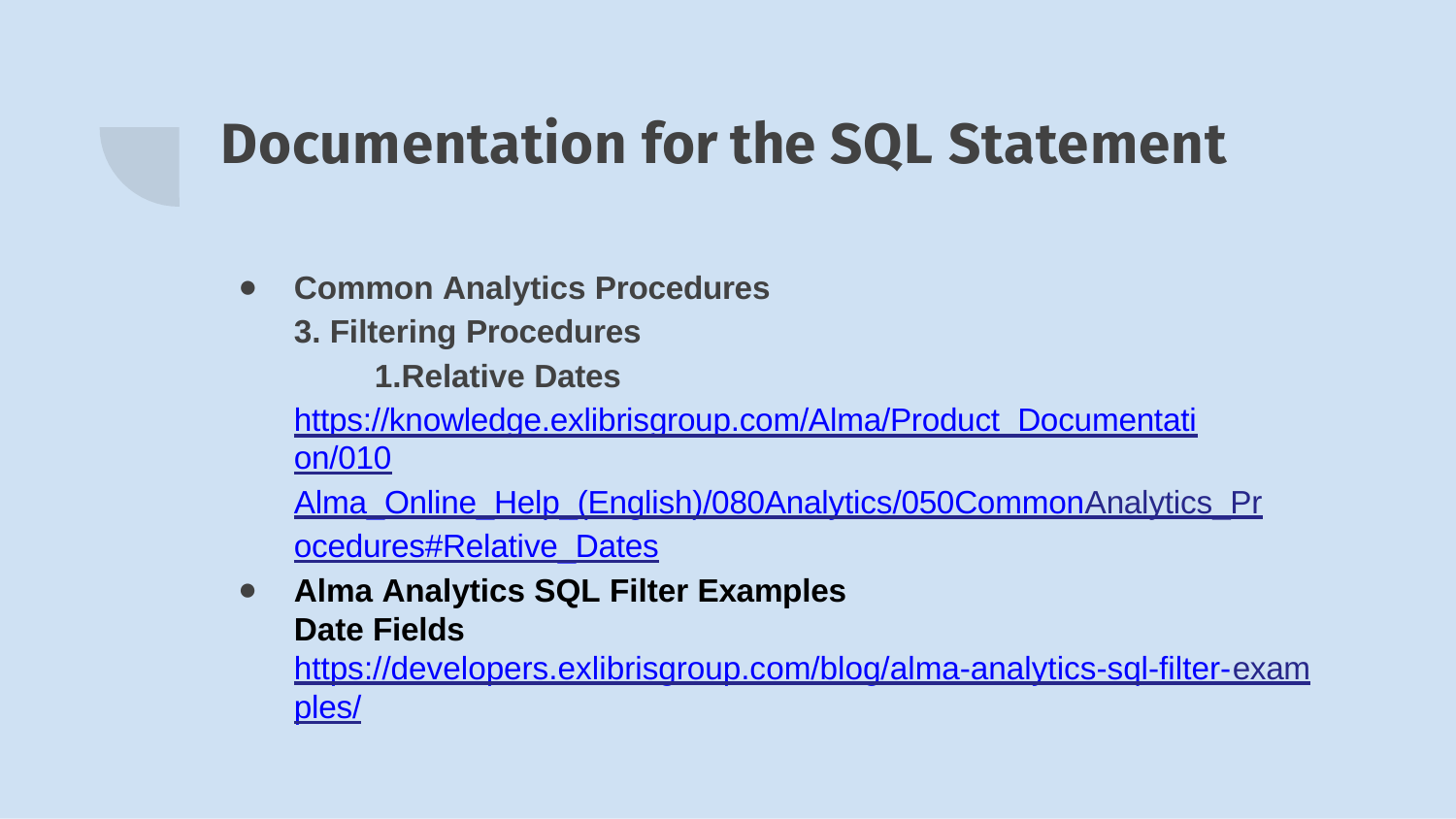

# Documentation for the SQL Statement
Common Analytics Procedures
Filtering Procedures
Relative Dates https://knowledge.exlibrisgroup.com/Alma/Product_Documentation/010 Alma_Online_Help_(English)/080Analytics/050Common	Analytics_Pr ocedures#Relative_Dates
Alma Analytics SQL Filter Examples Date Fields
https://developers.exlibrisgroup.com/blog/alma-analytics-sql-filter-exam ples/